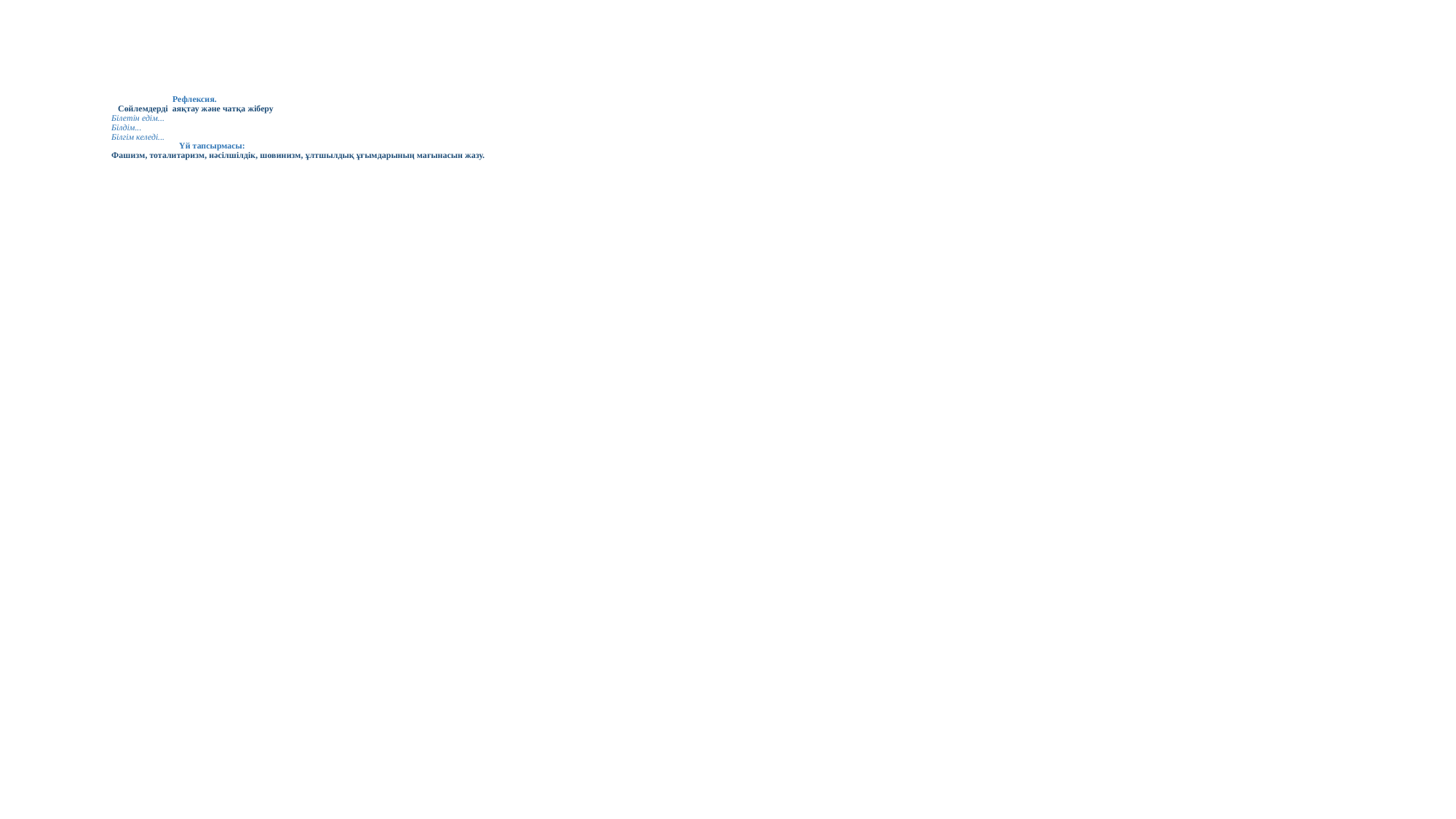

# Рефлексия. Сөйлемдерді  аяқтау және чатқа жіберу Білетін едім... Білдім... Білгім келеді... Үй тапсырмасы: Фашизм, тоталитаризм, нәсілшілдік, шовинизм, ұлтшылдық ұғымдарының мағынасын жазу.